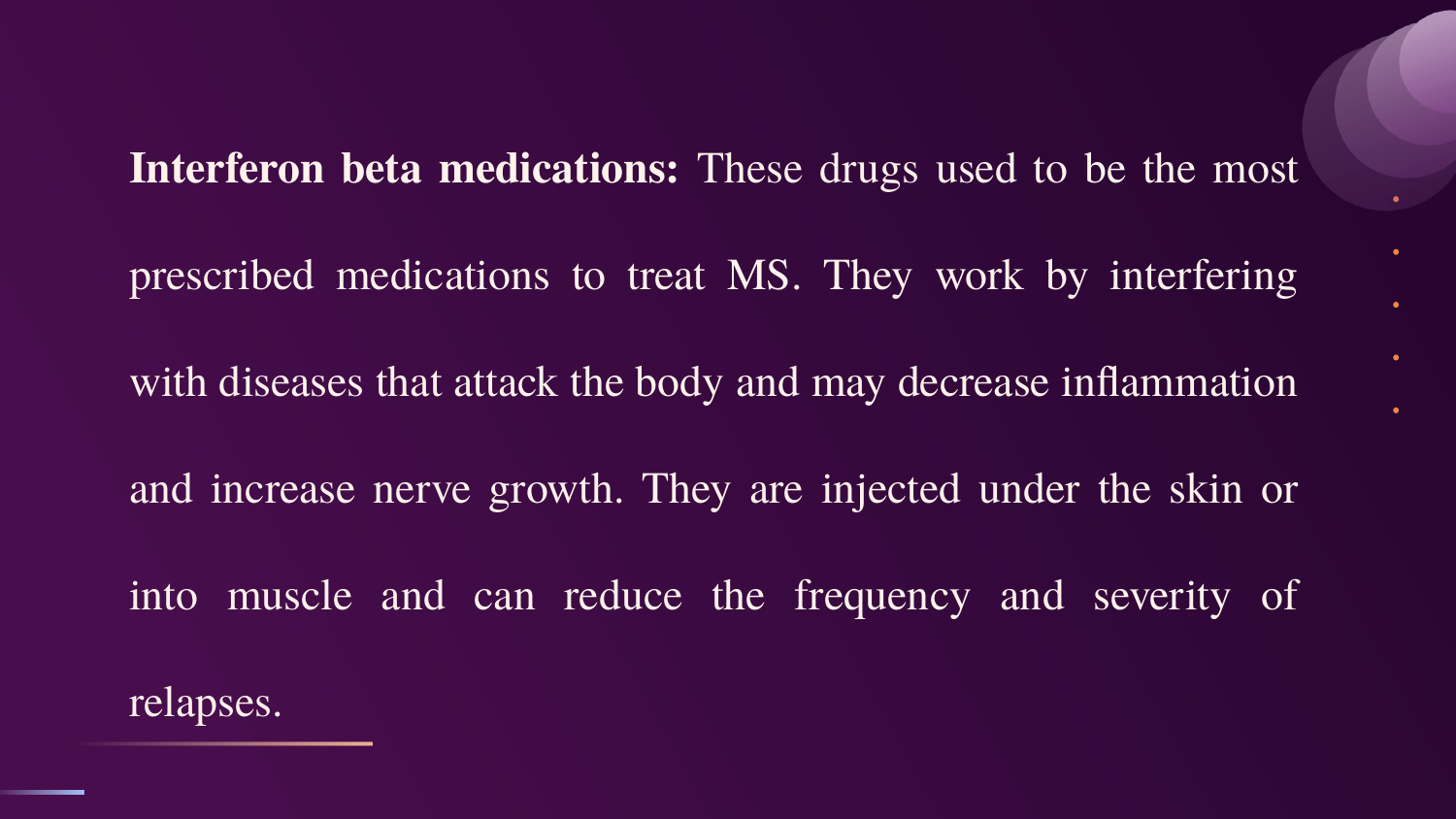

Interferon beta medications: These drugs used to be the most prescribed medications to treat MS. They work by interfering with diseases that attack the body and may decrease inflammation and increase nerve growth. They are injected under the skin or into muscle and can reduce the frequency and severity of relapses.